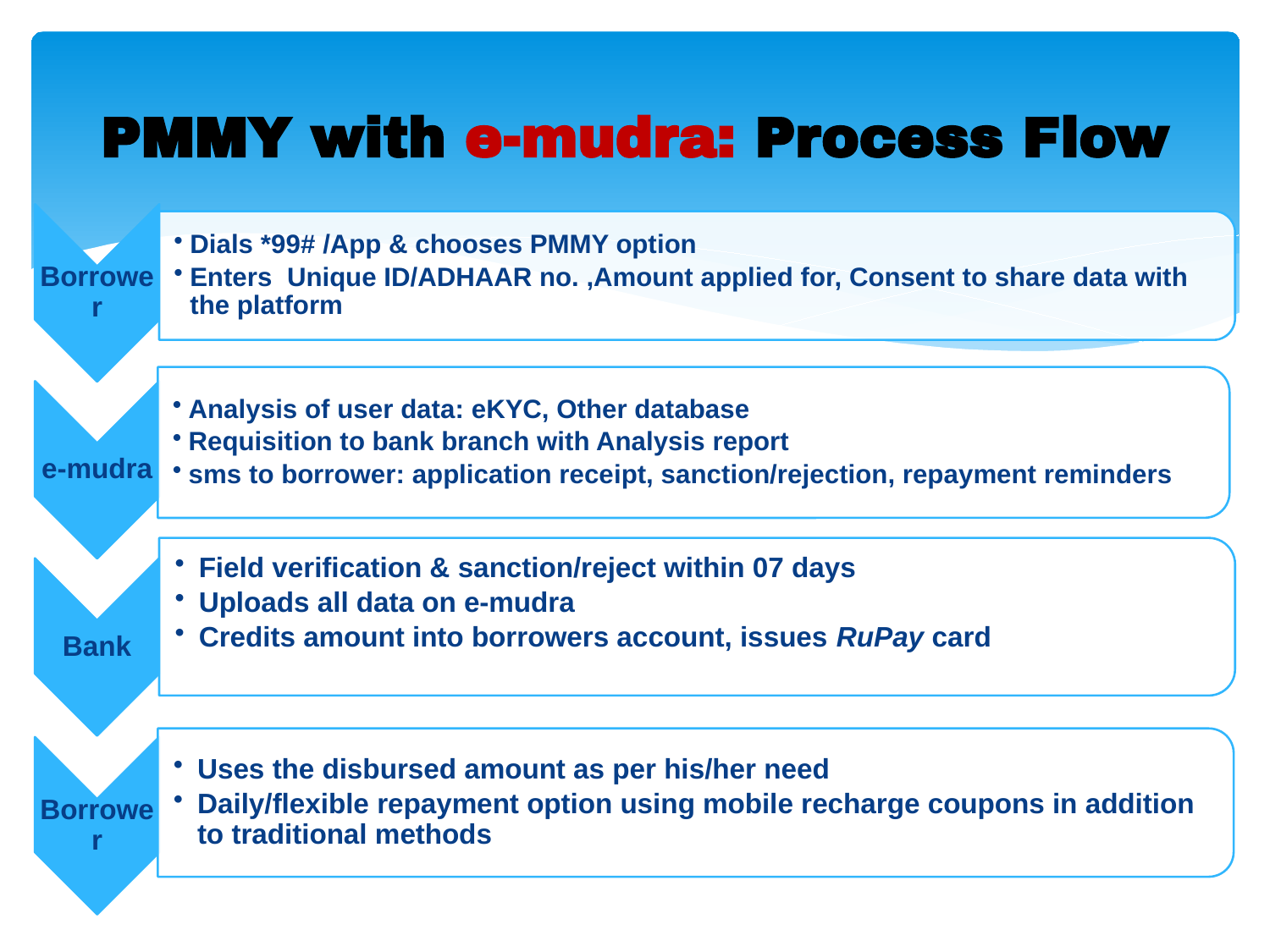

# PMMY with e-mudra: Process Flow
Borrower
Dials *99# /App & chooses PMMY option
Enters  Unique ID/ADHAAR no. ,Amount applied for, Consent to share data with the platform
e-mudra
Analysis of user data: eKYC, Other database
Requisition to bank branch with Analysis report
sms to borrower: application receipt, sanction/rejection, repayment reminders
Bank
Field verification & sanction/reject within 07 days
Uploads all data on e-mudra
Credits amount into borrowers account, issues RuPay card

Borrower
Uses the disbursed amount as per his/her need
Daily/flexible repayment option using mobile recharge coupons in addition to traditional methods